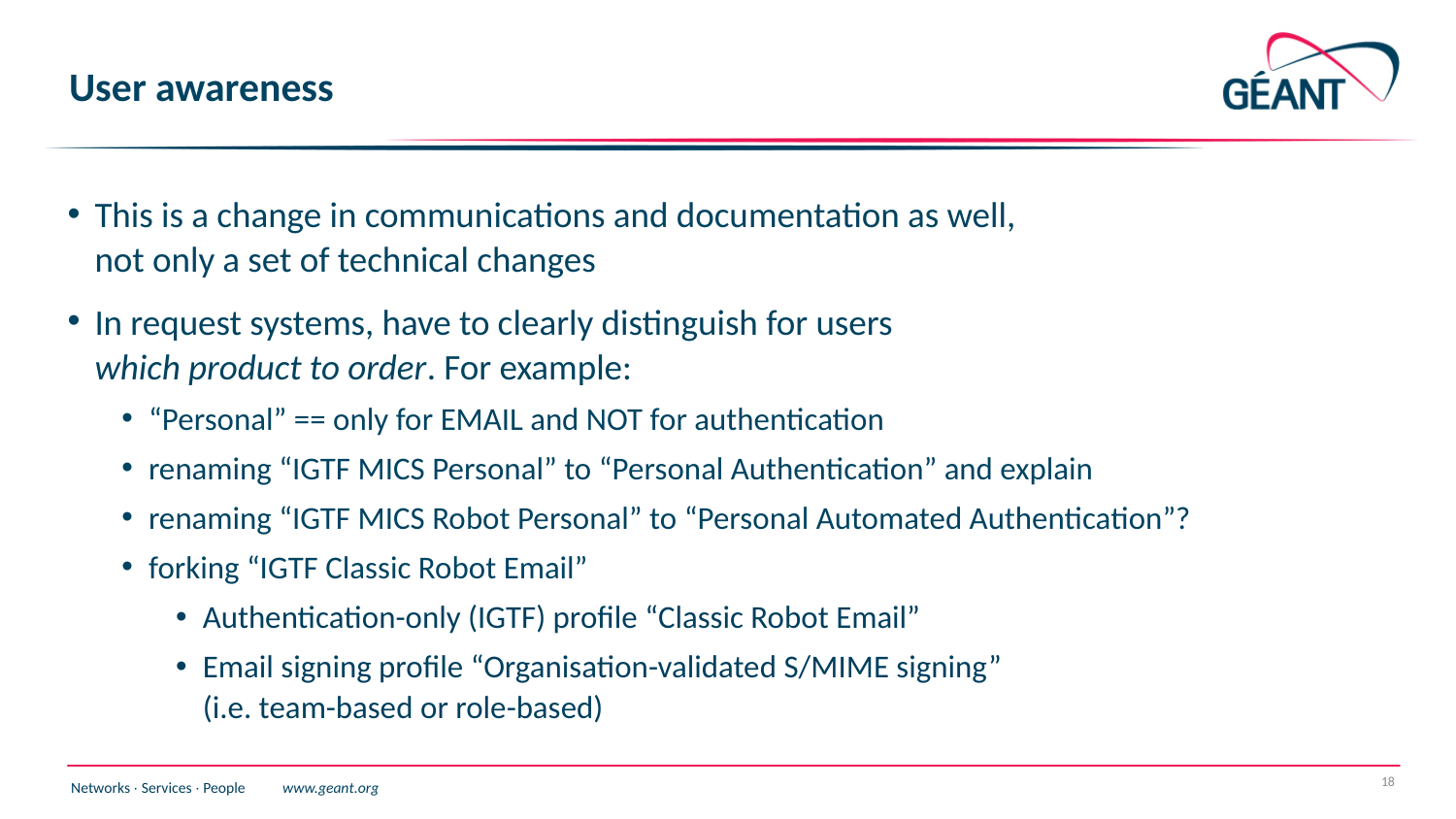

# User awareness
This is a change in communications and documentation as well,
not only a set of technical changes
In request systems, have to clearly distinguish for users
which product to order. For example:
“Personal” == only for EMAIL and NOT for authentication
renaming “IGTF MICS Personal” to “Personal Authentication” and explain
renaming “IGTF MICS Robot Personal” to “Personal Automated Authentication”?
forking “IGTF Classic Robot Email”
Authentication-only (IGTF) profile “Classic Robot Email”
Email signing profile “Organisation-validated S/MIME signing”
(i.e. team-based or role-based)

18